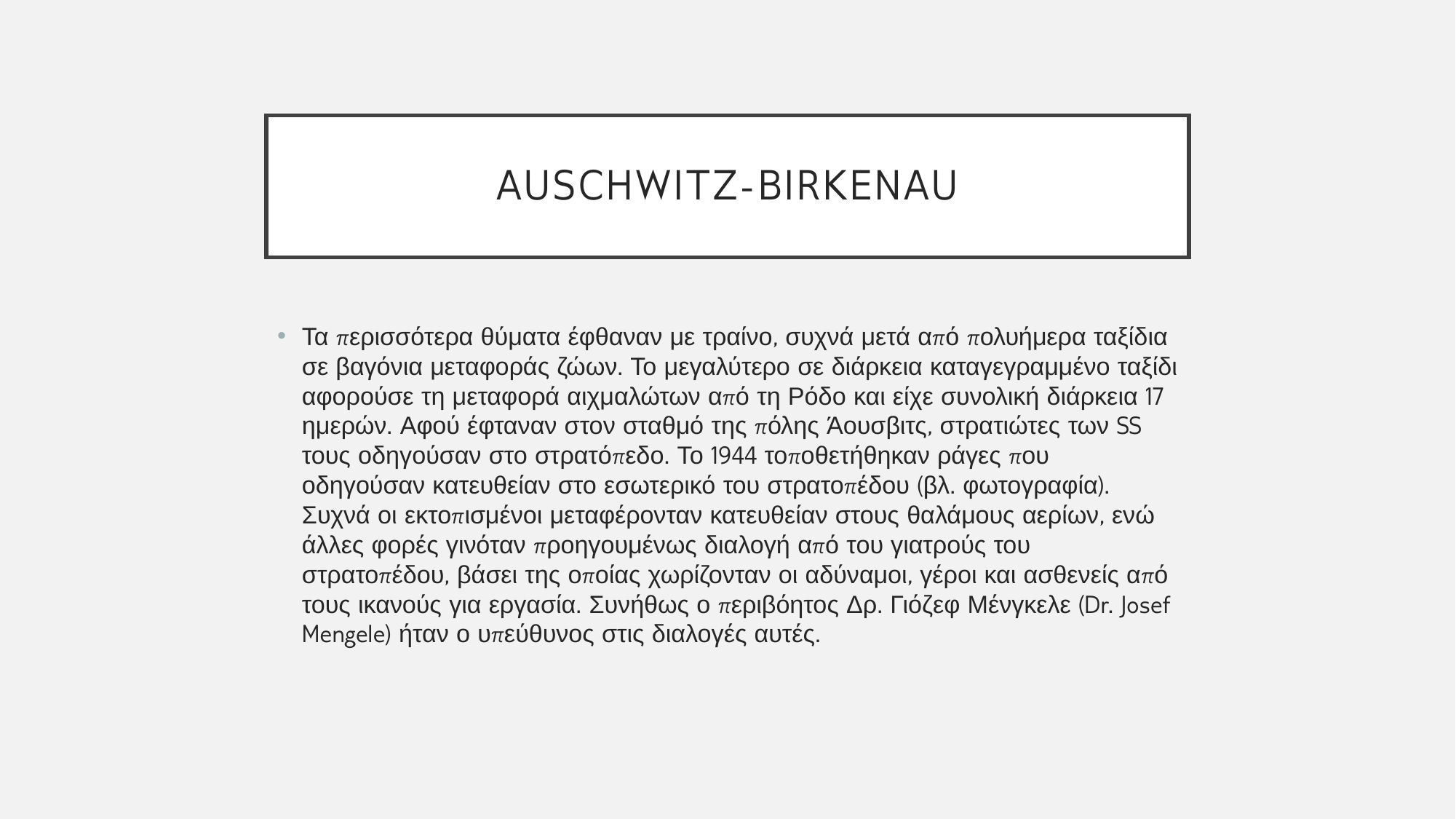

# AUSCHWITZ-BIRKENAU
Τα περισσότερα θύματα έφθαναν με τραίνο, συχνά μετά από πολυήμερα ταξίδια σε βαγόνια μεταφοράς ζώων. Το μεγαλύτερο σε διάρκεια καταγεγραμμένο ταξίδι αφορούσε τη μεταφορά αιχμαλώτων από τη Ρόδο και είχε συνολική διάρκεια 17 ημερών. Αφού έφταναν στον σταθμό της πόλης Άουσβιτς, στρατιώτες των SS τους οδηγούσαν στο στρατόπεδο. Το 1944 τοποθετήθηκαν ράγες που οδηγούσαν κατευθείαν στο εσωτερικό του στρατοπέδου (βλ. φωτογραφία). Συχνά οι εκτοπισμένοι μεταφέρονταν κατευθείαν στους θαλάμους αερίων, ενώ άλλες φορές γινόταν προηγουμένως διαλογή από του γιατρούς του στρατοπέδου, βάσει της οποίας χωρίζονταν οι αδύναμοι, γέροι και ασθενείς από τους ικανούς για εργασία. Συνήθως ο περιβόητος Δρ. Γιόζεφ Μένγκελε (Dr. Josef Mengele) ήταν ο υπεύθυνος στις διαλογές αυτές.